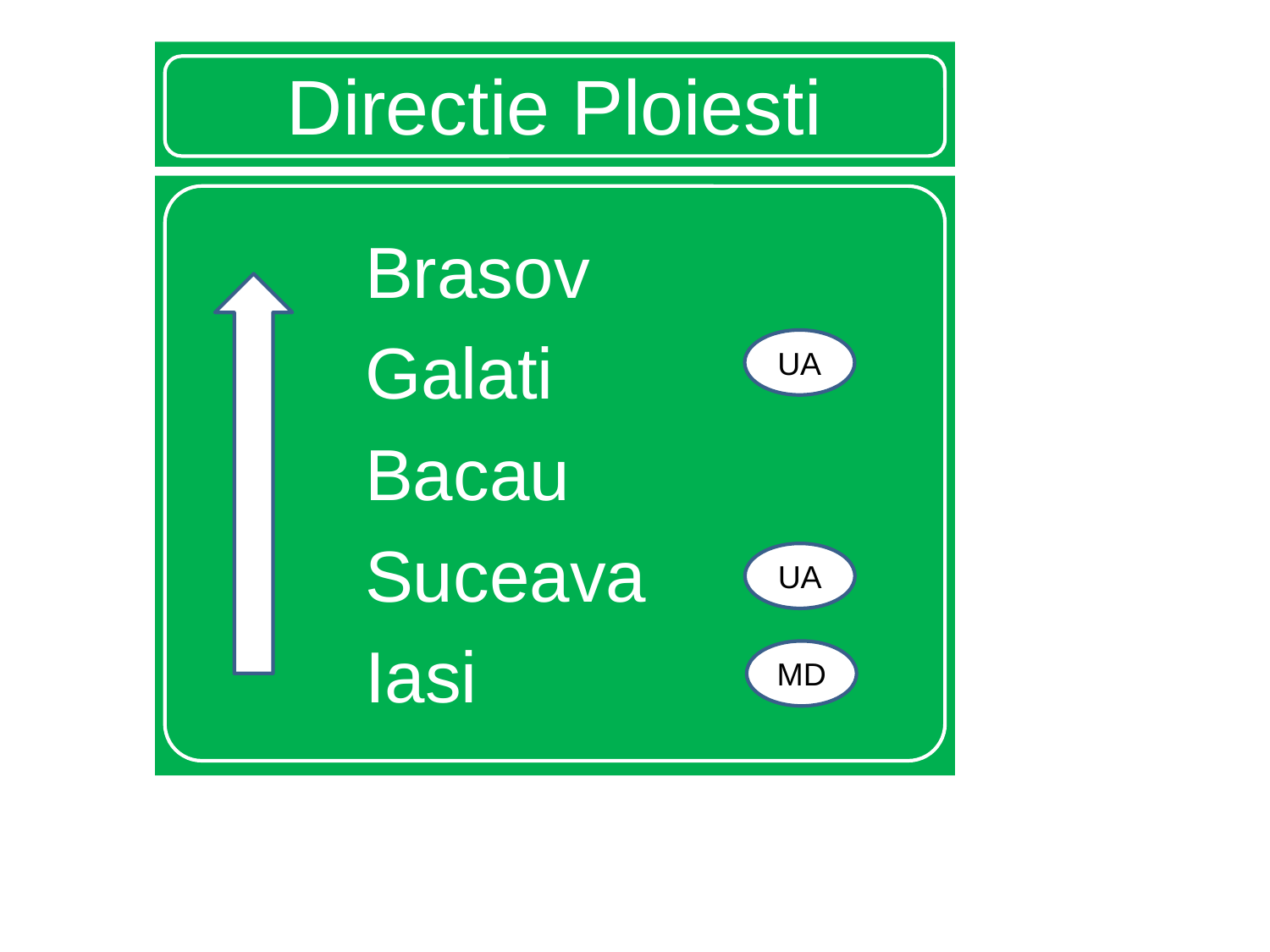

# Directie Ploiesti

Brasov
Galati
Bacau
Suceava
Iasi

UA
UA
MD